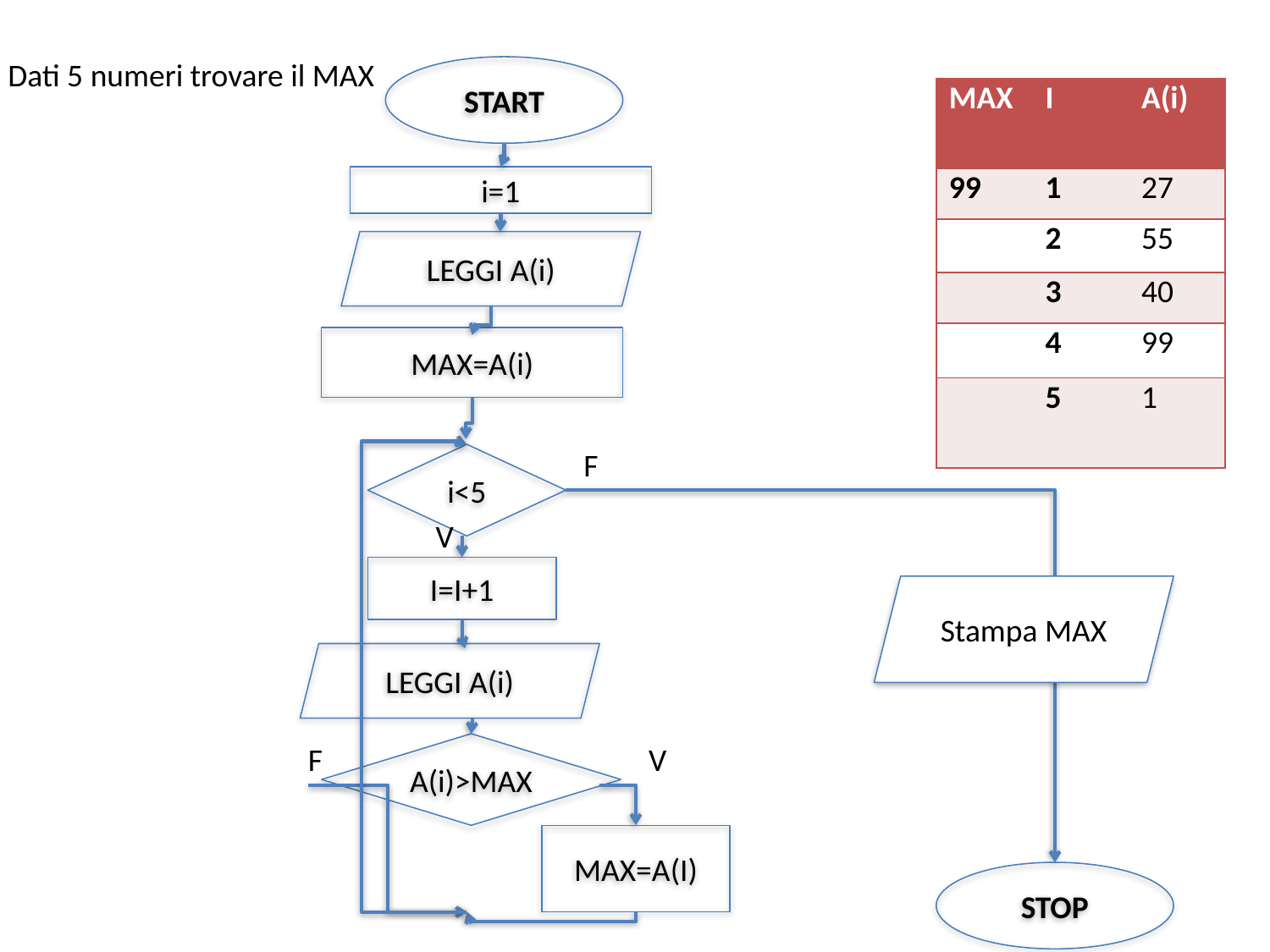

Dati 5 numeri trovare il MAX
START
| MAX | I | A(i) |
| --- | --- | --- |
| 99 | 1 | 27 |
|  | 2 | 55 |
|  | 3 | 40 |
|  | 4 | 99 |
|  | 5 | 1 |
i=1
LEGGI A(i)
MAX=A(i)
F
i<5
V
I=I+1
Stampa MAX
LEGGI A(i)
F
A(i)>MAX
V
MAX=A(I)
STOP